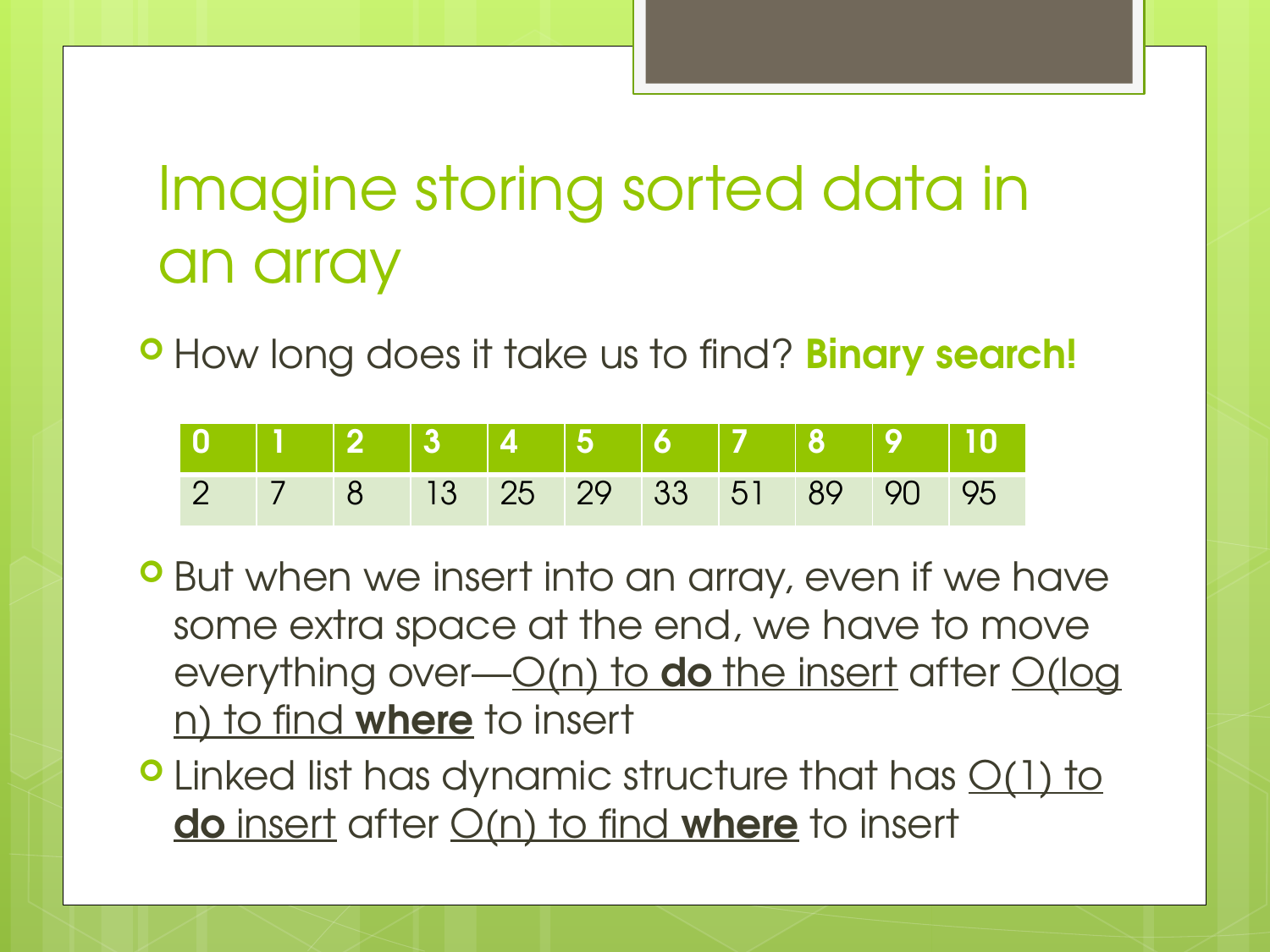

# Imagine storing sorted data in an array
How long does it take us to find? Binary search!

But when we insert into an array, even if we have some extra space at the end, we have to move everything over—O(n) to do the insert after O(log n) to find where to insert
Linked list has dynamic structure that has O(1) to do insert after O(n) to find where to insert
| 0 | 1 | 2 | 3 | 4 | 5 | 6 | 7 | 8 | 9 | 10 |
| --- | --- | --- | --- | --- | --- | --- | --- | --- | --- | --- |
| 2 | 7 | 8 | 13 | 25 | 29 | 33 | 51 | 89 | 90 | 95 |